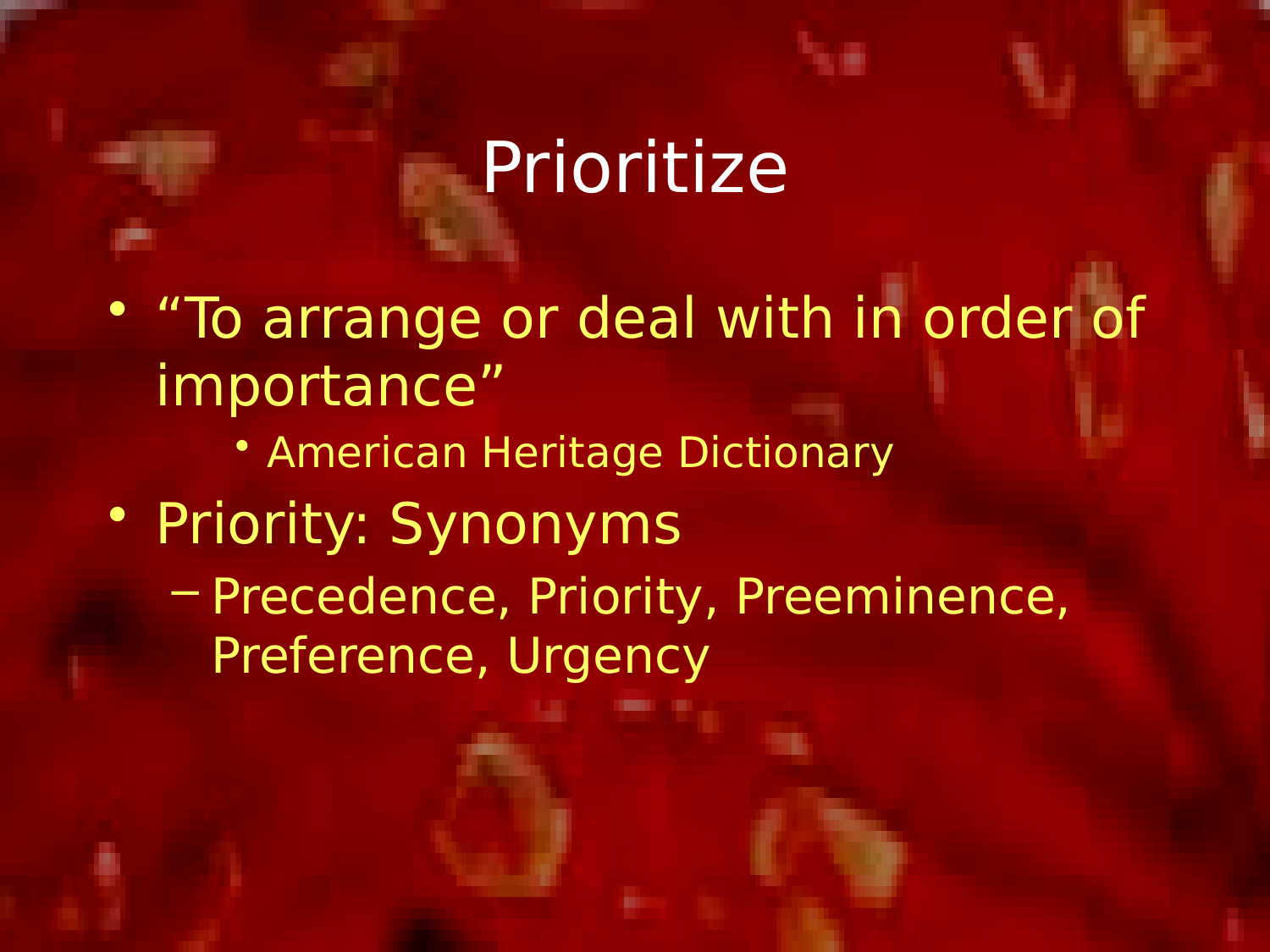

# Prioritize
“To arrange or deal with in order of importance”
American Heritage Dictionary
Priority: Synonyms
Precedence, Priority, Preeminence, Preference, Urgency